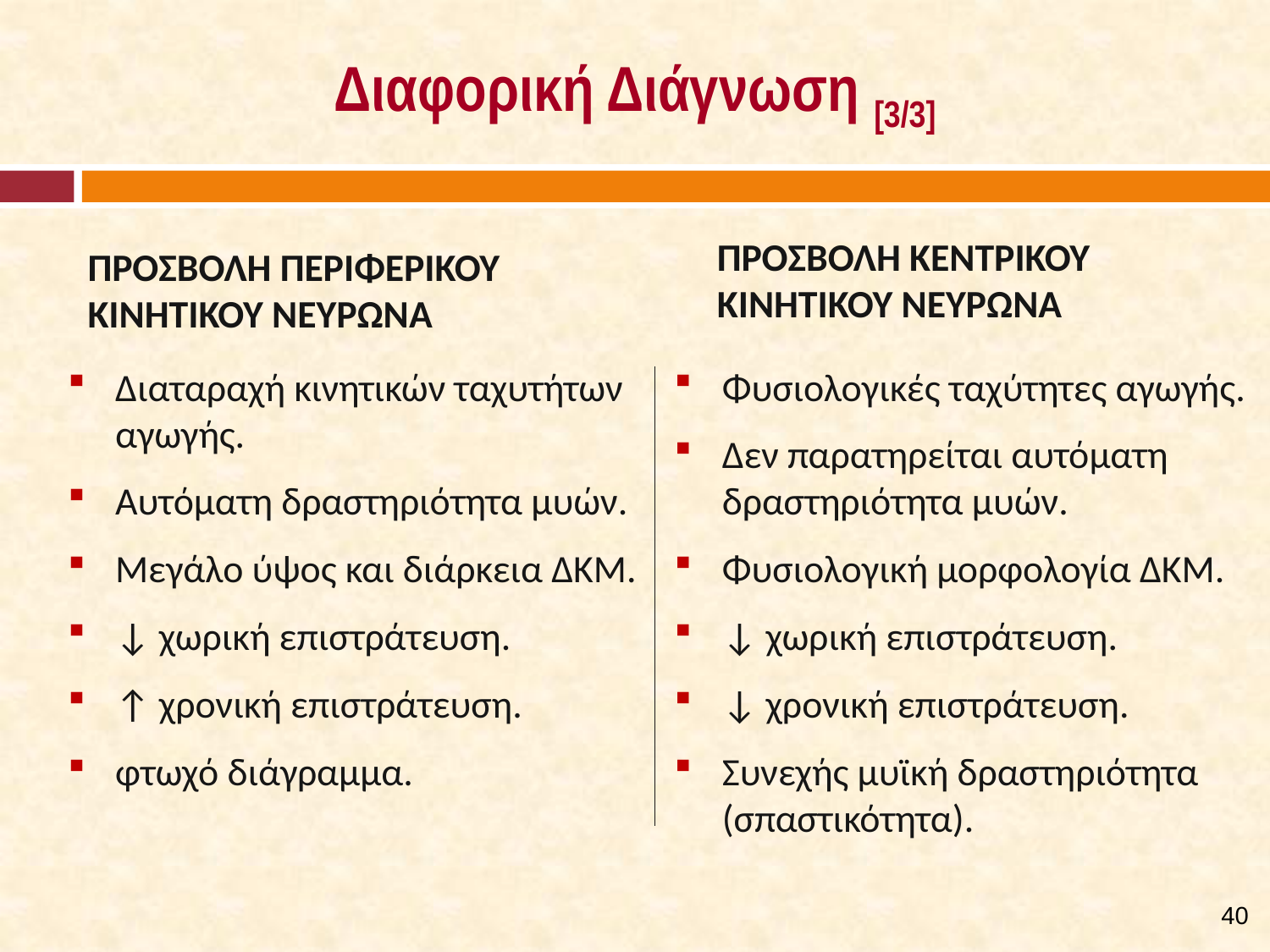

# Διαφορική Διάγνωση [3/3]
ΠΡΟΣΒΟΛΗ ΚΕΝΤΡΙΚΟΥ ΚΙΝΗΤΙΚΟΥ ΝΕΥΡΩΝΑ
ΠΡΟΣΒΟΛΗ ΠΕΡΙΦΕΡΙΚΟΥ ΚΙΝΗΤΙΚΟΥ ΝΕΥΡΩΝΑ
Διαταραχή κινητικών ταχυτήτων αγωγής.
Αυτόματη δραστηριότητα μυών.
Μεγάλο ύψος και διάρκεια ΔΚΜ.
↓ χωρική επιστράτευση.
↑ χρονική επιστράτευση.
φτωχό διάγραμμα.
Φυσιολογικές ταχύτητες αγωγής.
Δεν παρατηρείται αυτόματη δραστηριότητα μυών.
Φυσιολογική μορφολογία ΔΚΜ.
↓ χωρική επιστράτευση.
↓ χρονική επιστράτευση.
Συνεχής μυϊκή δραστηριότητα (σπαστικότητα).
40